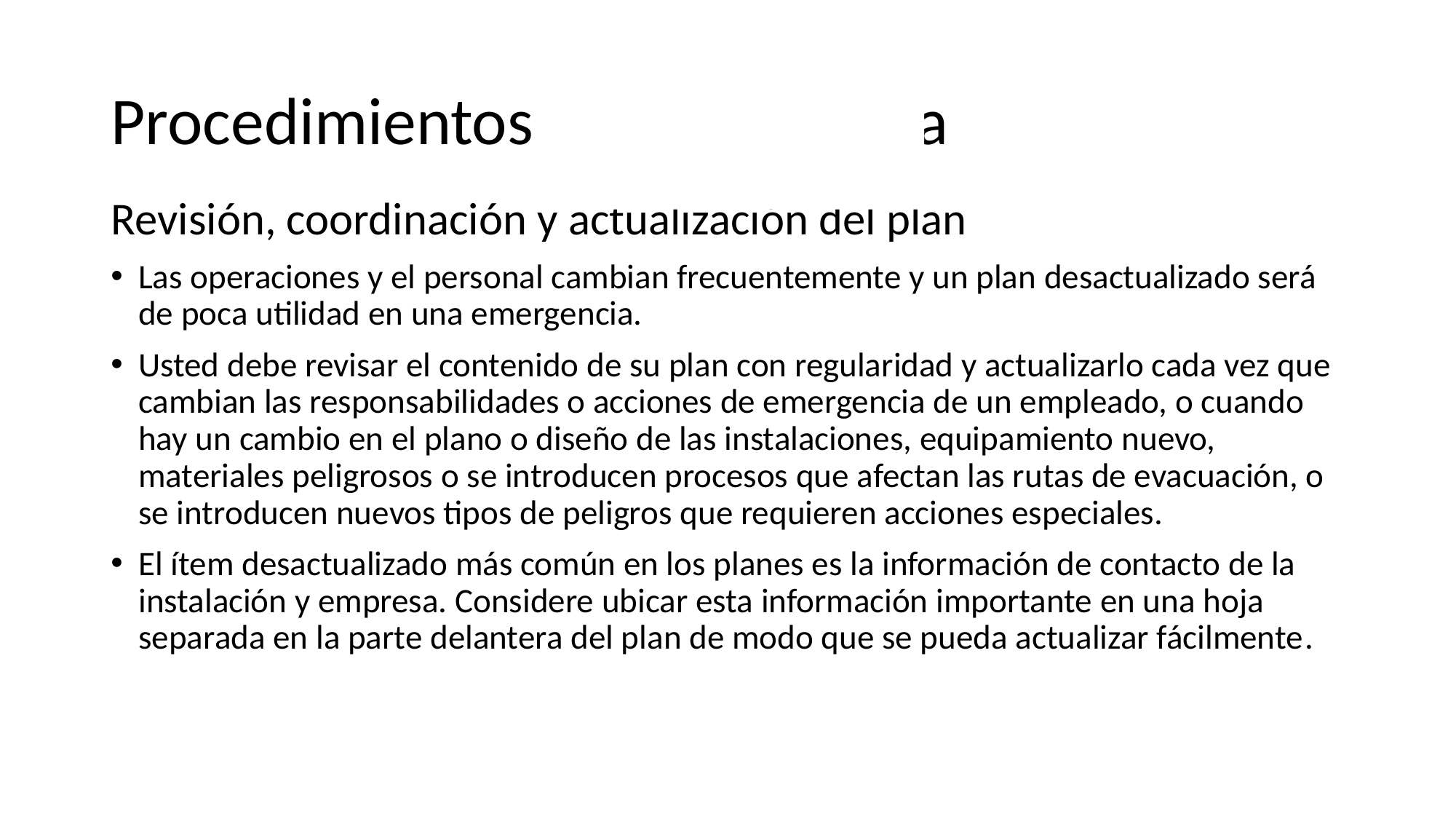

Individual roles and responsibilities.
Threats, hazards, and protective actions.
Notification, warning, and communications procedures.
Means for locating family members in an emergency.

Emergency response procedures.
Evacuation, shelter, and accountability procedures.
Location and use of common emergency equipment.
Emergency shutdown procedures.

# Procedimientos de emergencia
Revisión, coordinación y actualización del plan
Las operaciones y el personal cambian frecuentemente y un plan desactualizado será de poca utilidad en una emergencia.
Usted debe revisar el contenido de su plan con regularidad y actualizarlo cada vez que cambian las responsabilidades o acciones de emergencia de un empleado, o cuando hay un cambio en el plano o diseño de las instalaciones, equipamiento nuevo, materiales peligrosos o se introducen procesos que afectan las rutas de evacuación, o se introducen nuevos tipos de peligros que requieren acciones especiales.
El ítem desactualizado más común en los planes es la información de contacto de la instalación y empresa. Considere ubicar esta información importante en una hoja separada en la parte delantera del plan de modo que se pueda actualizar fácilmente.